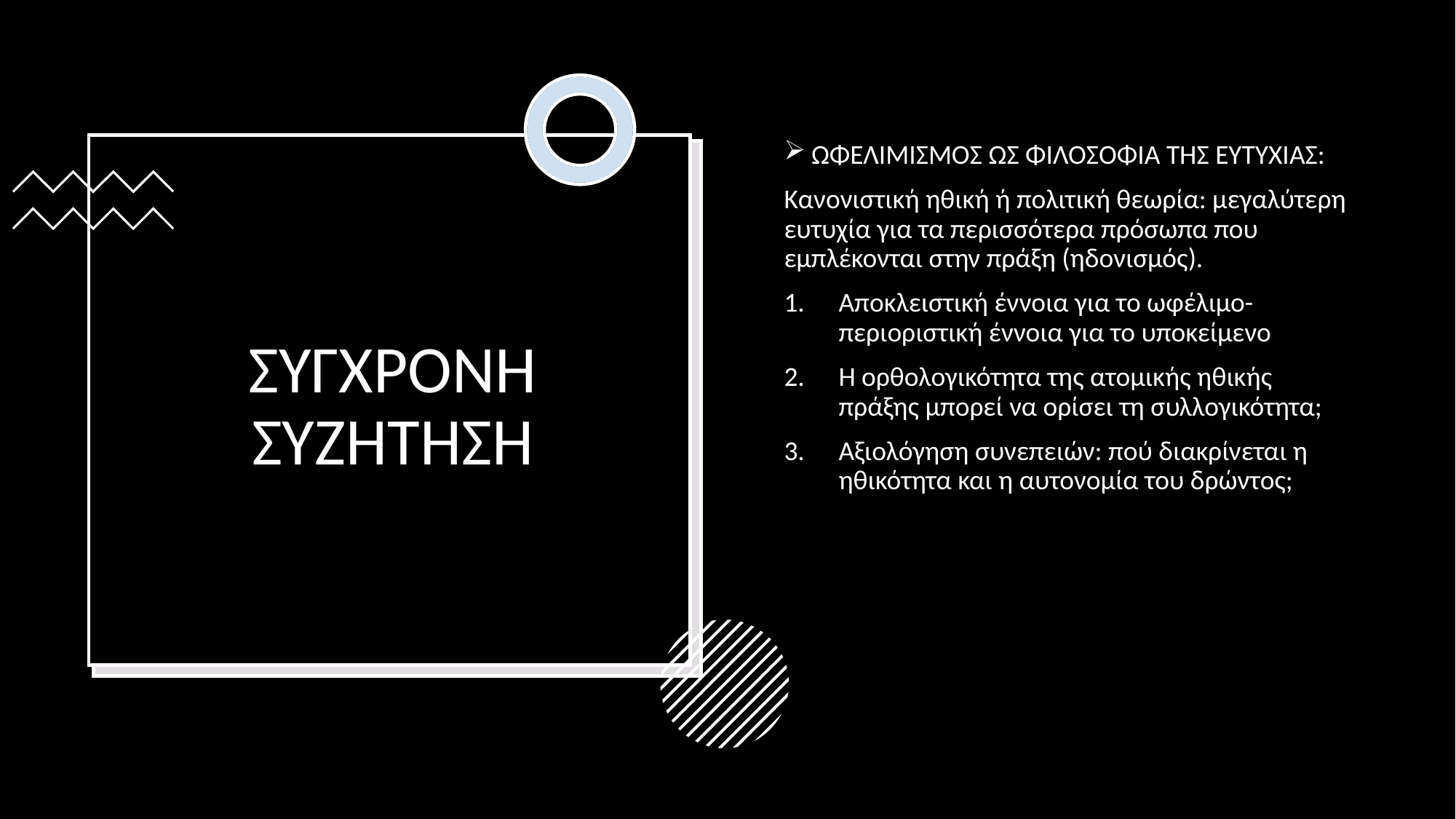

ΩΦΕΛΙΜΙΣΜΟΣ ΩΣ ΦΙΛΟΣΟΦΙΑ ΤΗΣ ΕΥΤΥΧΙΑΣ:
Κανονιστική ηθική ή πολιτική θεωρία: μεγαλύτερη ευτυχία για τα περισσότερα πρόσωπα που εμπλέκονται στην πράξη (ηδονισμός).
Αποκλειστική έννοια για το ωφέλιμο-περιοριστική έννοια για το υποκείμενο
Η ορθολογικότητα της ατομικής ηθικής πράξης μπορεί να ορίσει τη συλλογικότητα;
Αξιολόγηση συνεπειών: πού διακρίνεται η ηθικότητα και η αυτονομία του δρώντος;

# ΣΥΓΧΡΟΝΗ ΣΥΖΗΤΗΣΗ